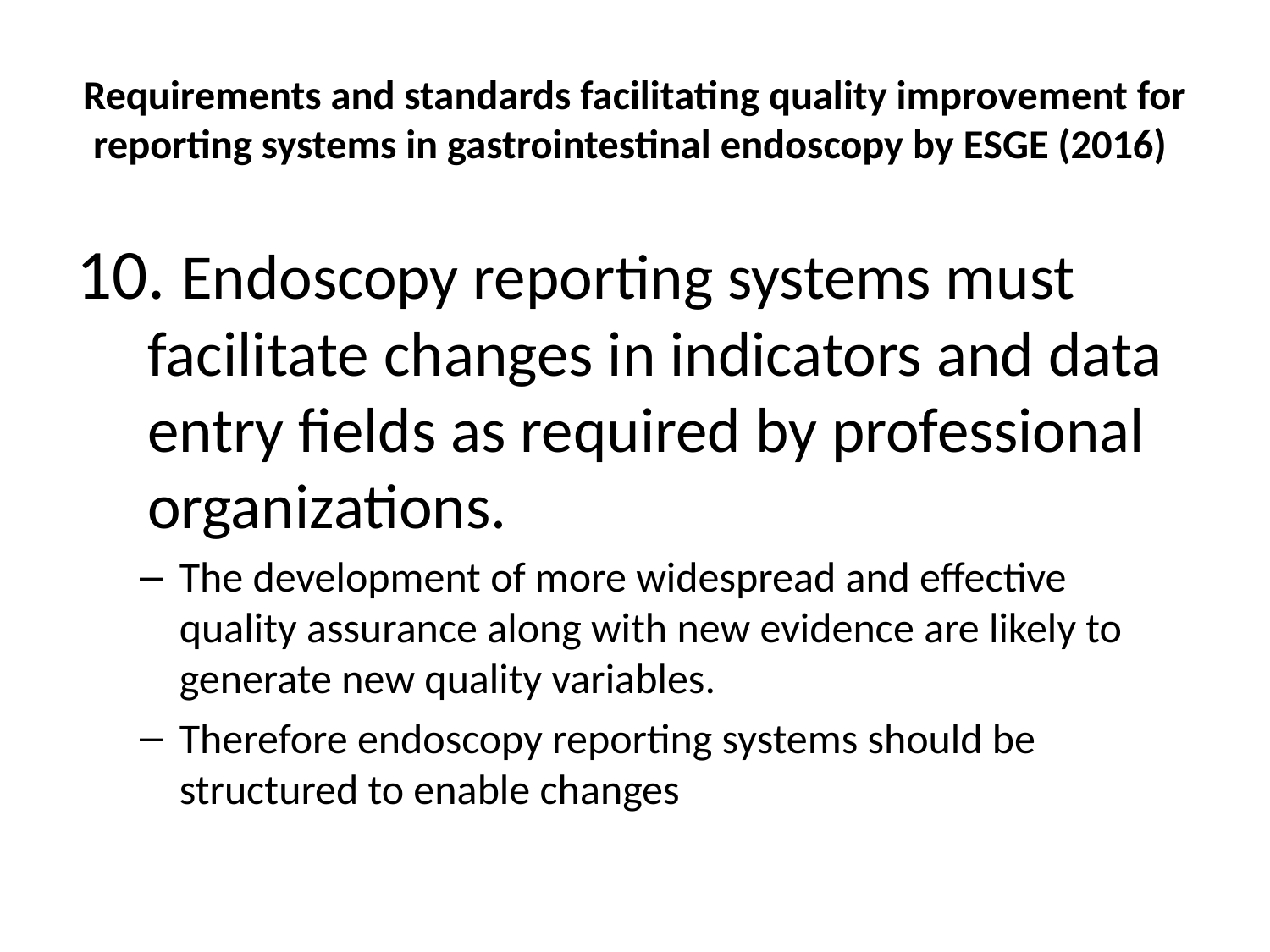

# Requirements and standards facilitating quality improvement for reporting systems in gastrointestinal endoscopy by ESGE (2016)
 Endoscopy reporting systems must facilitate changes in indicators and data entry fields as required by professional organizations.
The development of more widespread and effective quality assurance along with new evidence are likely to generate new quality variables.
Therefore endoscopy reporting systems should be structured to enable changes